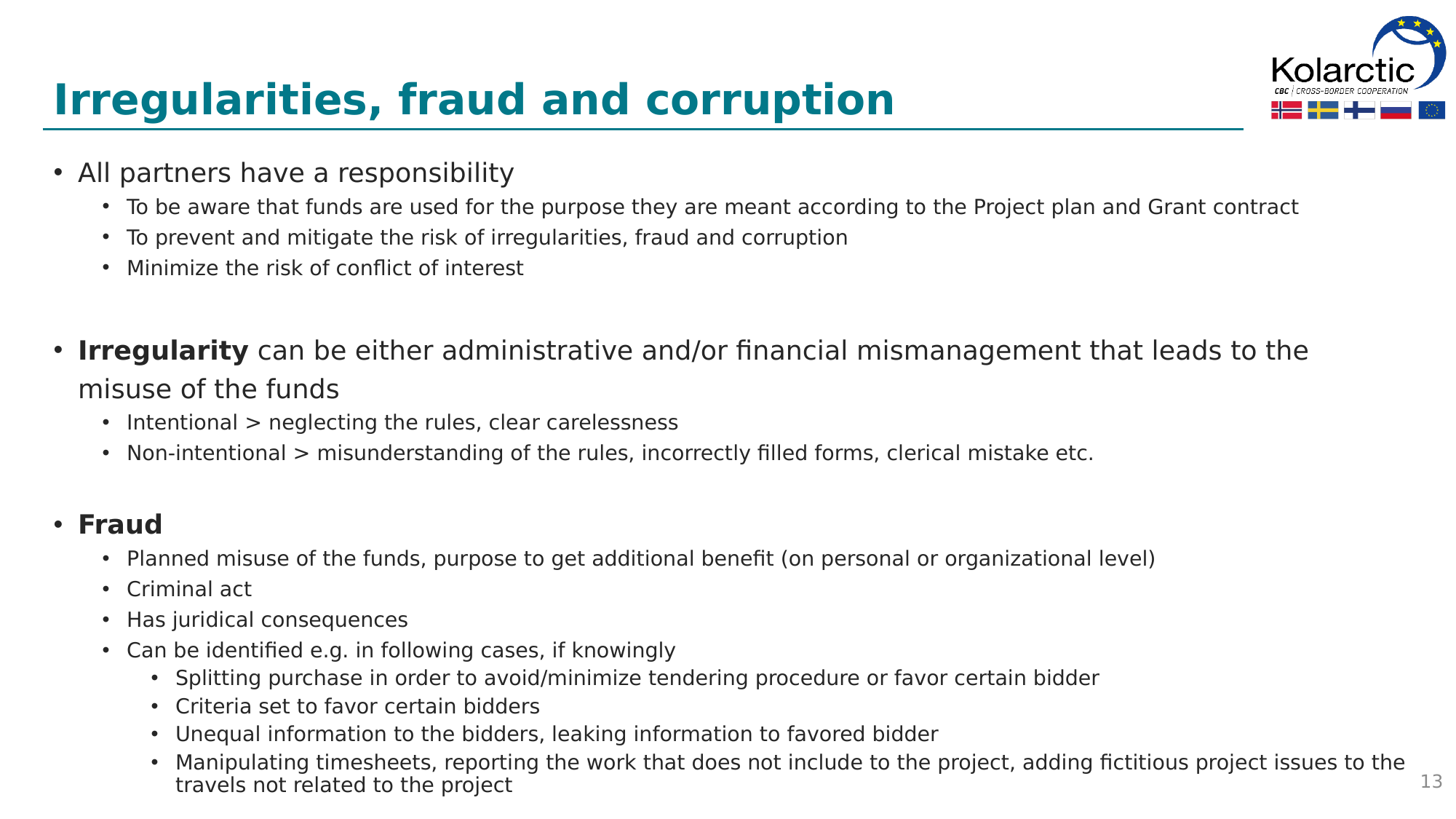

# Irregularities, fraud and corruption
All partners have a responsibility
To be aware that funds are used for the purpose they are meant according to the Project plan and Grant contract
To prevent and mitigate the risk of irregularities, fraud and corruption
Minimize the risk of conflict of interest

Irregularity can be either administrative and/or financial mismanagement that leads to the misuse of the funds
Intentional > neglecting the rules, clear carelessness
Non-intentional > misunderstanding of the rules, incorrectly filled forms, clerical mistake etc.

Fraud
Planned misuse of the funds, purpose to get additional benefit (on personal or organizational level)
Criminal act
Has juridical consequences
Can be identified e.g. in following cases, if knowingly
Splitting purchase in order to avoid/minimize tendering procedure or favor certain bidder
Criteria set to favor certain bidders
Unequal information to the bidders, leaking information to favored bidder
Manipulating timesheets, reporting the work that does not include to the project, adding fictitious project issues to the travels not related to the project

13